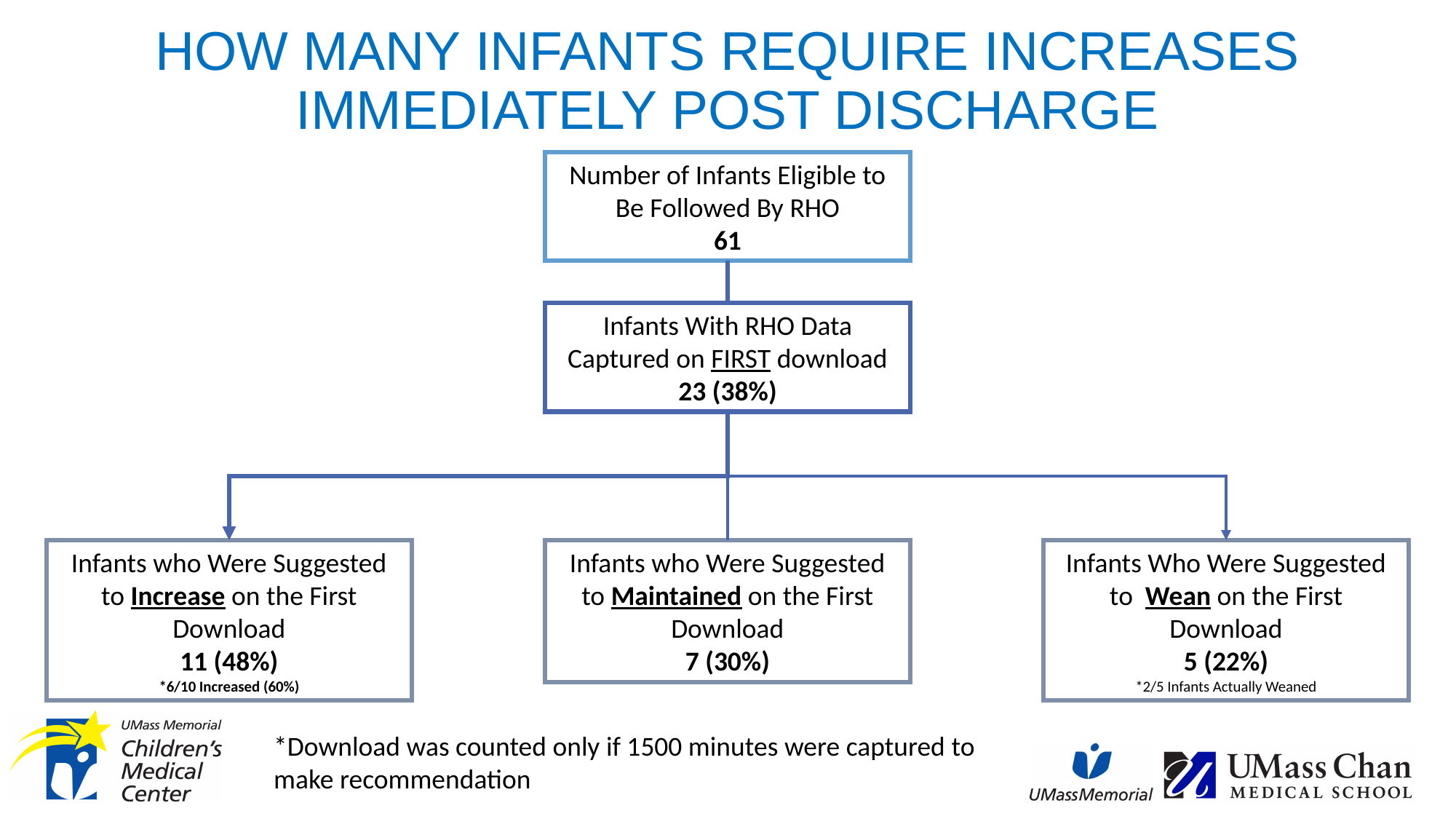

# HOW MANY INFANTS REQUIRE INCREASES IMMEDIATELY POST DISCHARGE
Number of Infants Eligible to Be Followed By RHO
61
Infants With RHO Data Captured on FIRST download
23 (38%)
Infants who Were Suggested to Increase on the First Download
11 (48%)
*6/10 Increased (60%)
Infants who Were Suggested to Maintained on the First Download
7 (30%)
Infants Who Were Suggested to  Wean on the First Download
5 (22%)
*2/5 Infants Actually Weaned
*Download was counted only if 1500 minutes were captured to make recommendation